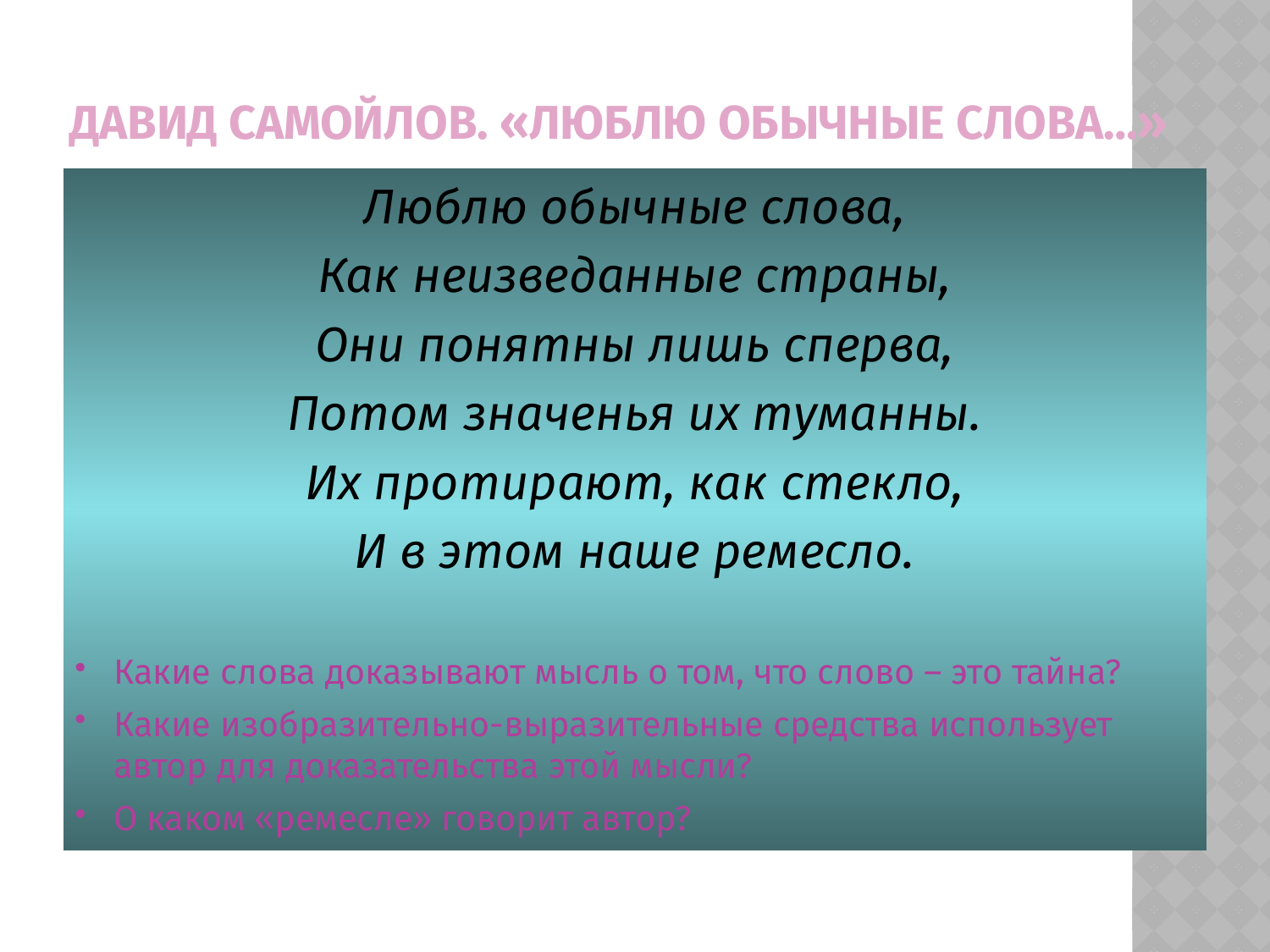

# Давид Самойлов. «Люблю обычные слова…»
Люблю обычные слова,
Как неизведанные страны,
Они понятны лишь сперва,
Потом значенья их туманны.
Их протирают, как стекло,
И в этом наше ремесло.

Какие слова доказывают мысль о том, что слово – это тайна?
Какие изобразительно-выразительные средства использует автор для доказательства этой мысли?
О каком «ремесле» говорит автор?